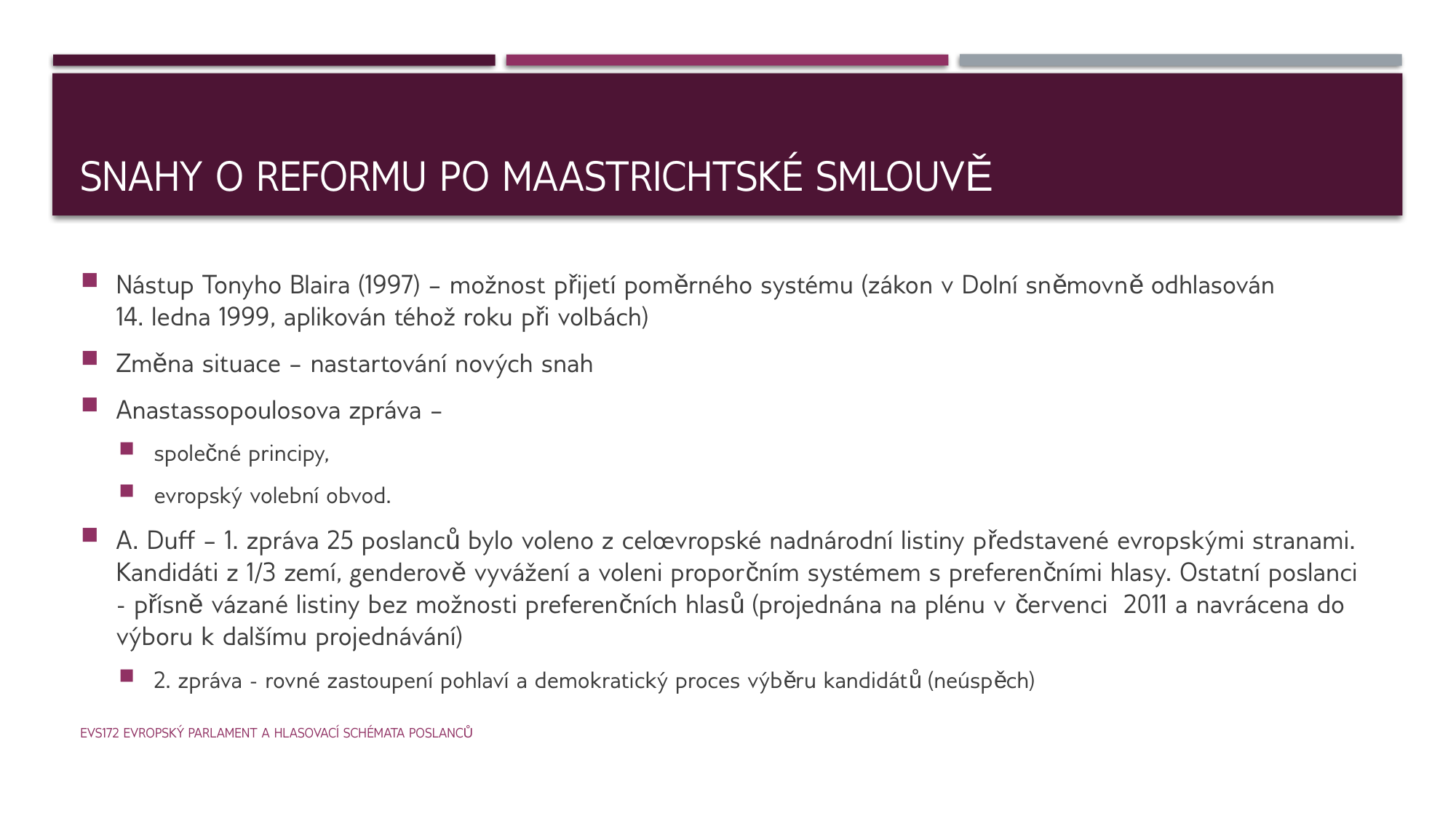

# SNAHY O REFORMU PO MAASTRICHTské smlouvě
Nástup Tonyho Blaira (1997) – možnost přijetí poměrného systému (zákon v Dolní sněmovně odhlasován 14. ledna 1999, aplikován téhož roku při volbách)
Změna situace – nastartování nových snah
Anastassopoulosova zpráva –
společné principy,
evropský volební obvod.
A. Duff – 1. zpráva 25 poslanců bylo voleno z celoevropské nadnárodní listiny představené evropskými stranami. Kandidáti z 1/3 zemí, genderově vyvážení a voleni proporčním systémem s preferenčními hlasy. Ostatní poslanci - přísně vázané listiny bez možnosti preferenčních hlasů (projednána na plénu v červenci  2011 a navrácena do výboru k dalšímu projednávání)
2. zpráva - rovné zastoupení pohlaví a demokratický proces výběru kandidátů (neúspěch)
EVS172 Evropský parlament a hlasovací schémata poslanců